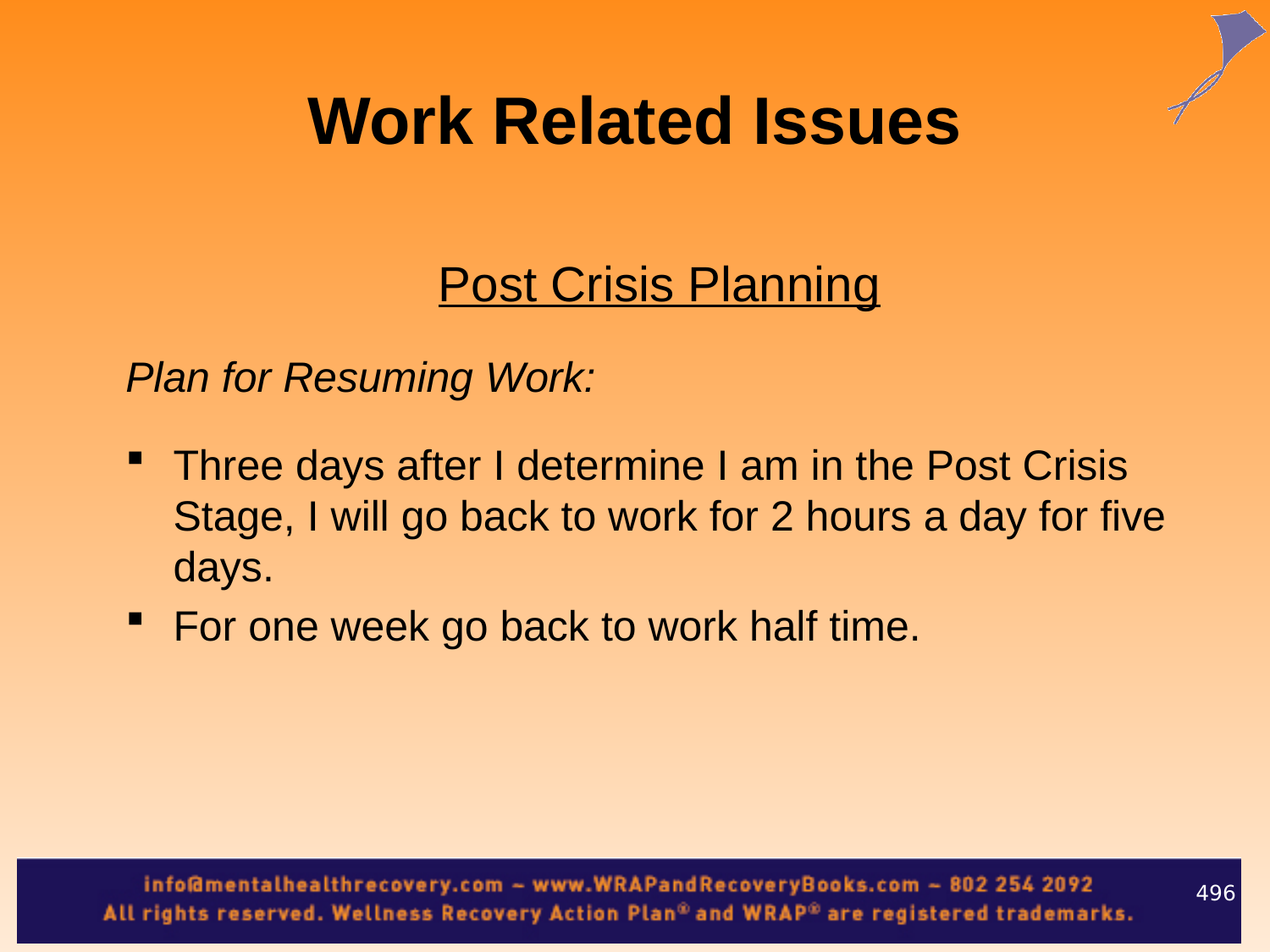

Work Related Issues
Post Crisis Planning

Plan for Resuming Work:

Three days after I determine I am in the Post Crisis Stage, I will go back to work for 2 hours a day for five days.
For one week go back to work half time.
496